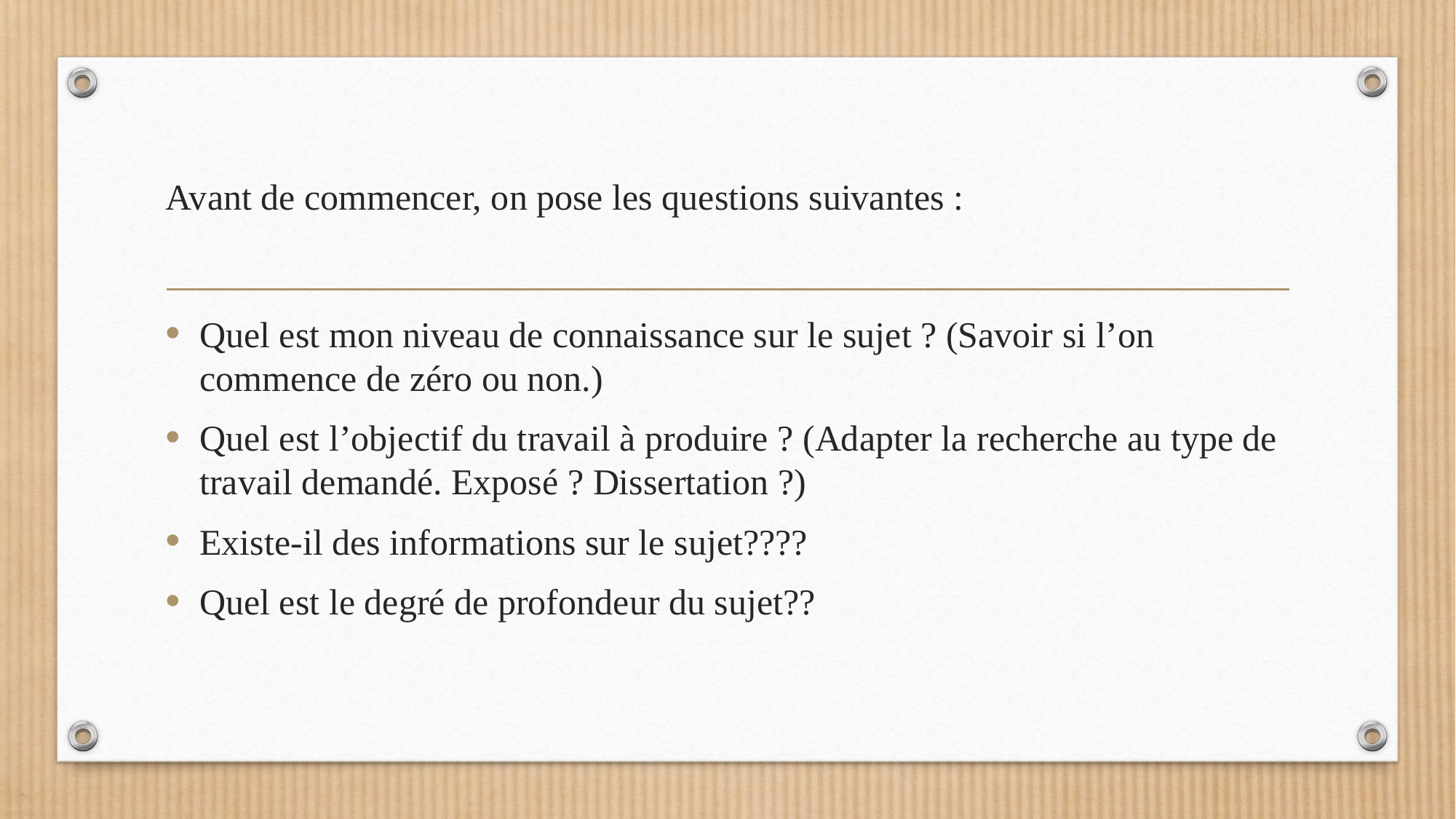

# Avant de commencer, on pose les questions suivantes :
Quel est mon niveau de connaissance sur le sujet ? (Savoir si l’on commence de zéro ou non.)
Quel est l’objectif du travail à produire ? (Adapter la recherche au type de travail demandé. Exposé ? Dissertation ?)
Existe-il des informations sur le sujet????
Quel est le degré de profondeur du sujet??